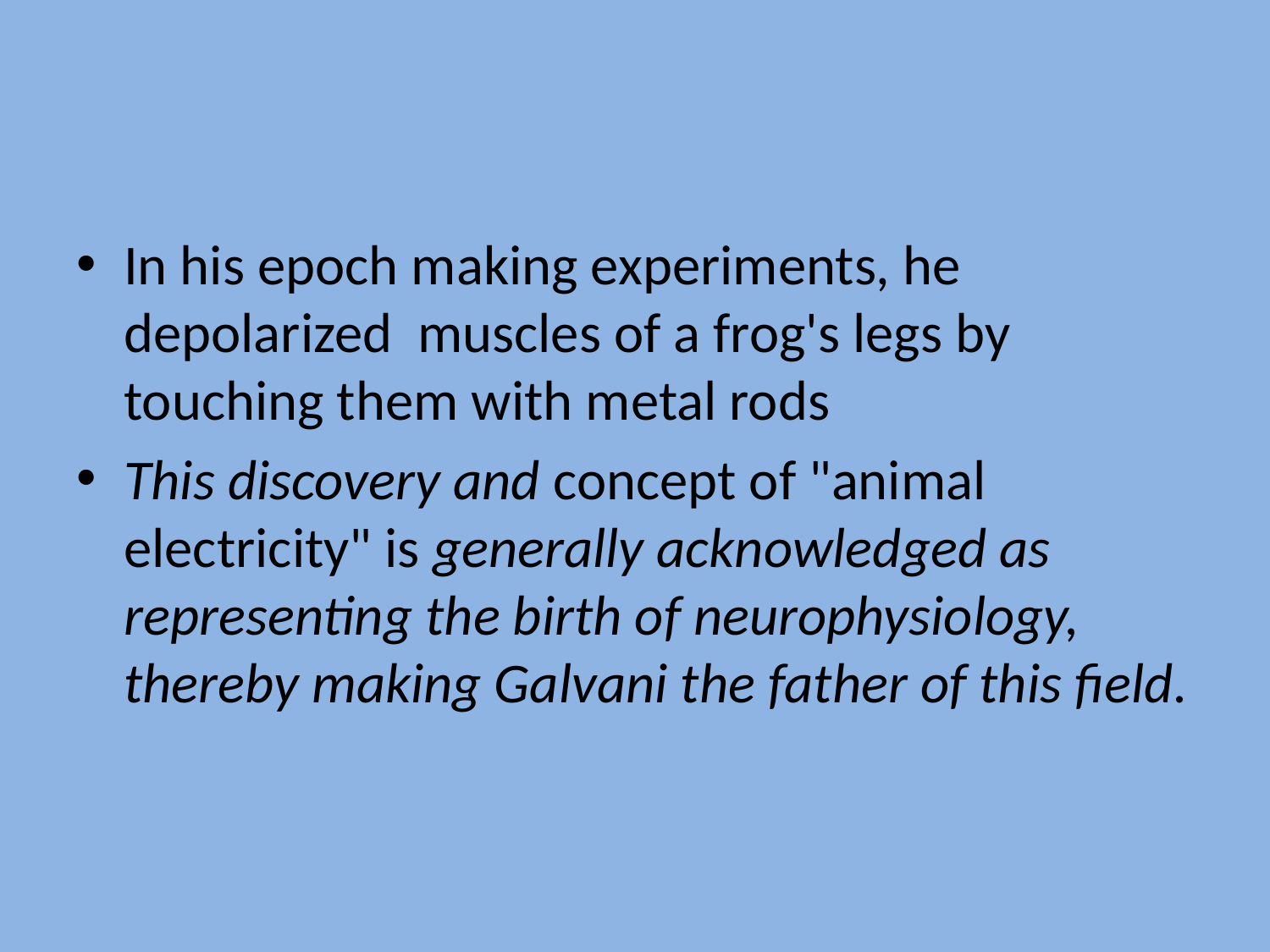

#
In his epoch making experiments, he depolarized  muscles of a frog's legs by touching them with metal rods
This discovery and concept of "animal electricity" is generally acknowledged as representing the birth of neurophysiology, thereby making Galvani the father of this field.